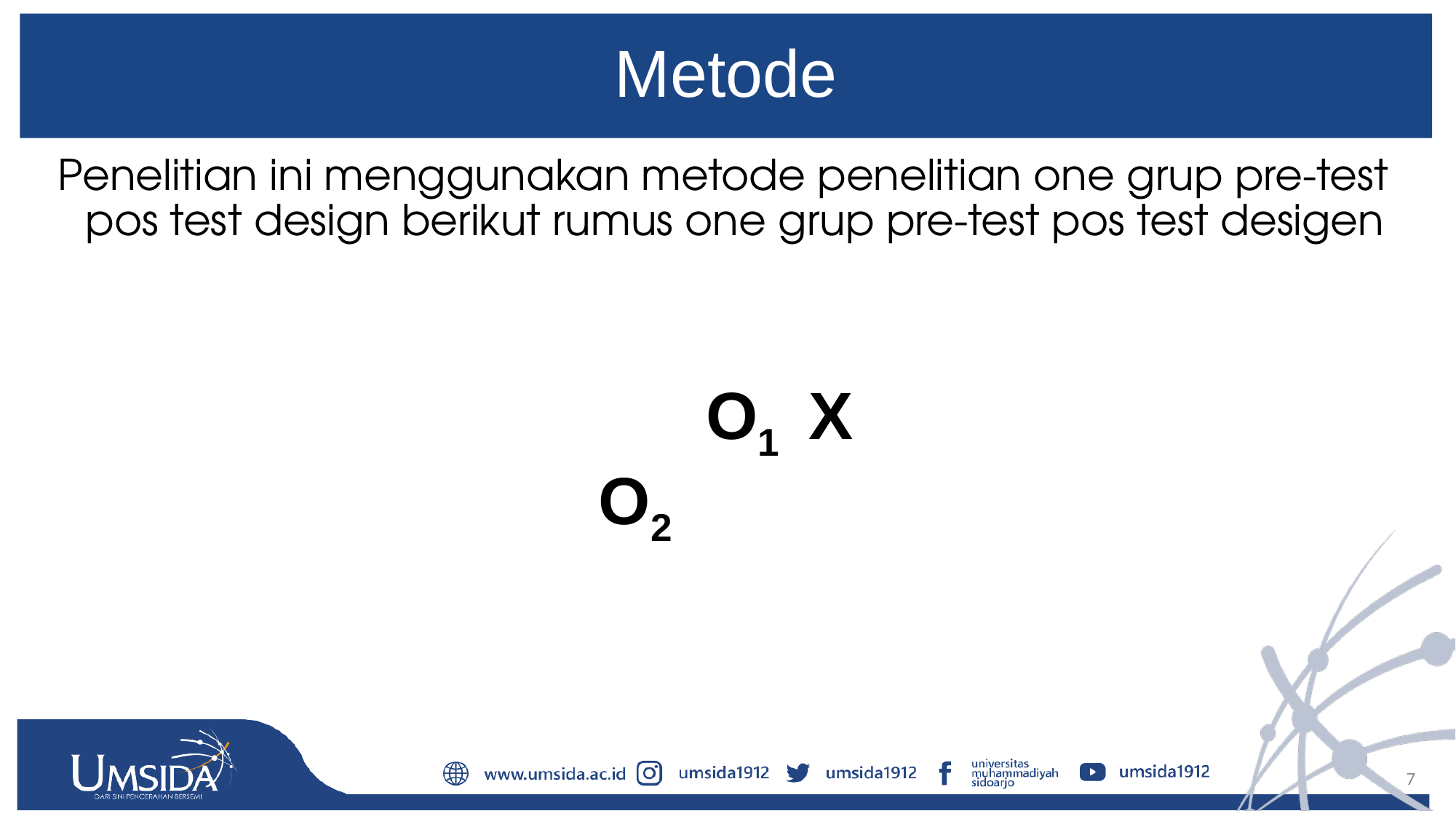

# Metode
Penelitian ini menggunakan metode penelitian one grup pre-test pos test design berikut rumus one grup pre-test pos test desigen

| O1 O1 X O2 |
| --- |